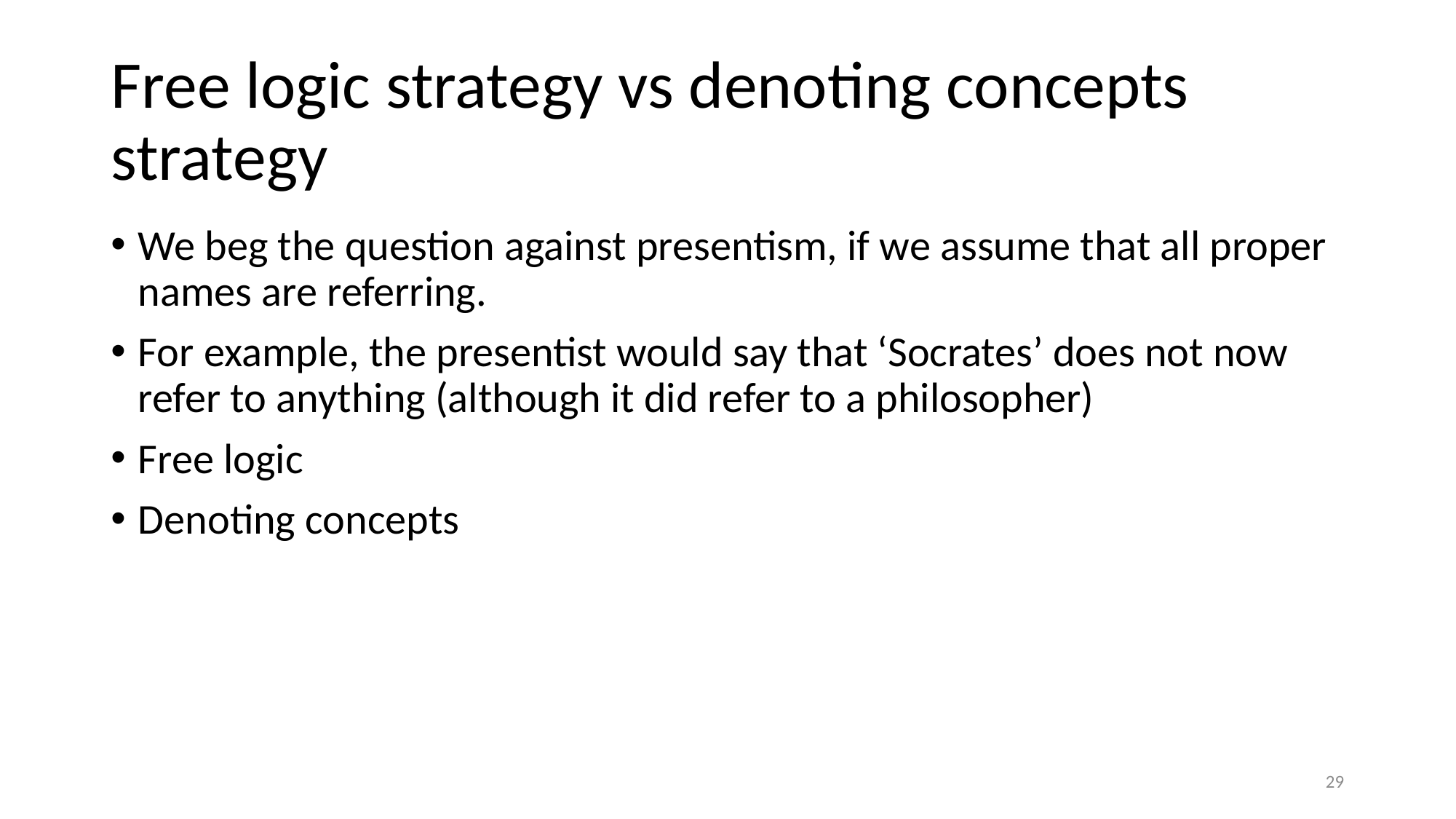

# Free logic strategy vs denoting concepts strategy
We beg the question against presentism, if we assume that all proper names are referring.
For example, the presentist would say that ‘Socrates’ does not now refer to anything (although it did refer to a philosopher)
Free logic
Denoting concepts

29